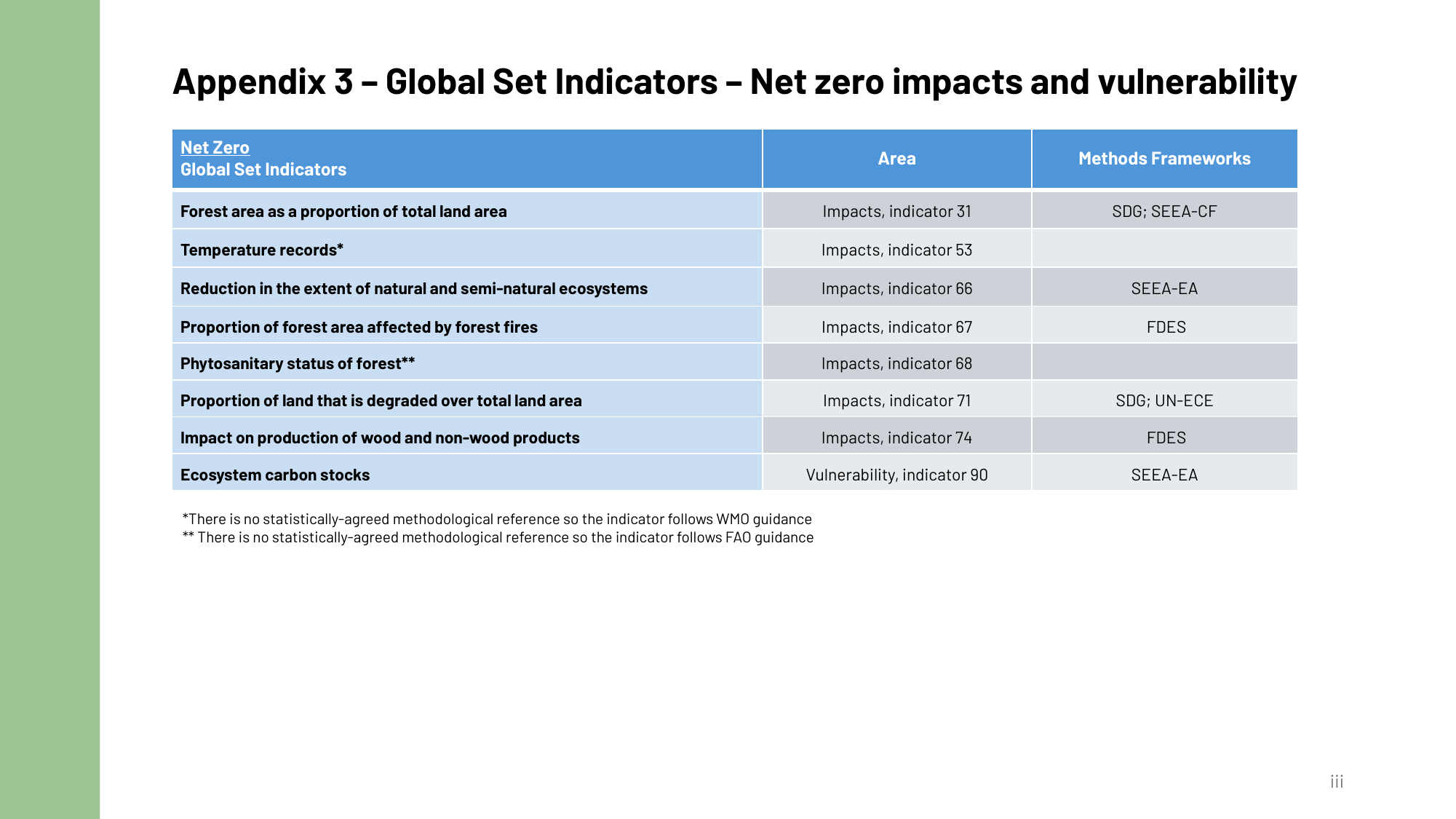

Appendix 3 – Global Set Indicators – Net zero impacts and vulnerability

| Net Zero Global Set Indicators | Area | Methods Frameworks |
| --- | --- | --- |
| Forest area as a proportion of total land area | Impacts, indicator 31 | SDG; SEEA-CF |
| Temperature records\* | Impacts, indicator 53 |  |
| Reduction in the extent of natural and semi-natural ecosystems | Impacts, indicator 66 | SEEA-EA |
| Proportion of forest area affected by forest fires | Impacts, indicator 67 | FDES |
| Phytosanitary status of forest\*\* | Impacts, indicator 68 |  |
| Proportion of land that is degraded over total land area | Impacts, indicator 71 | SDG; UN-ECE |
| Impact on production of wood and non-wood products | Impacts, indicator 74 | FDES |
| Ecosystem carbon stocks | Vulnerability, indicator 90 | SEEA-EA |
*There is no statistically-agreed methodological reference so the indicator follows WMO guidance
** There is no statistically-agreed methodological reference so the indicator follows FAO guidance
iii